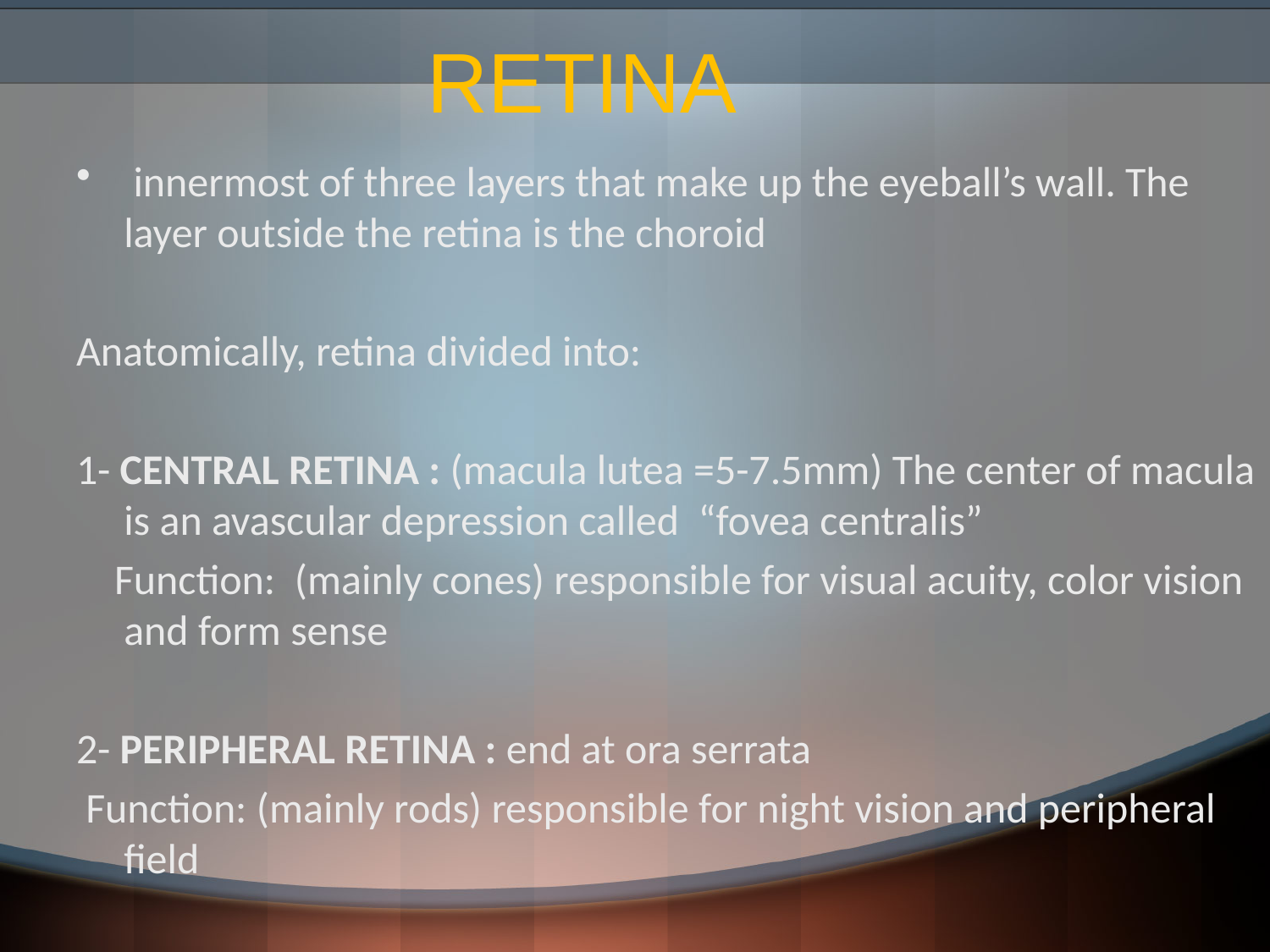

# RETINA
 innermost of three layers that make up the eyeball’s wall. The layer outside the retina is the choroid

Anatomically, retina divided into:

1- CENTRAL RETINA : (macula lutea =5-7.5mm) The center of macula is an avascular depression called  “fovea centralis”
    Function:  (mainly cones) responsible for visual acuity, color vision and form sense

2- PERIPHERAL RETINA : end at ora serrata
 Function: (mainly rods) responsible for night vision and peripheral field